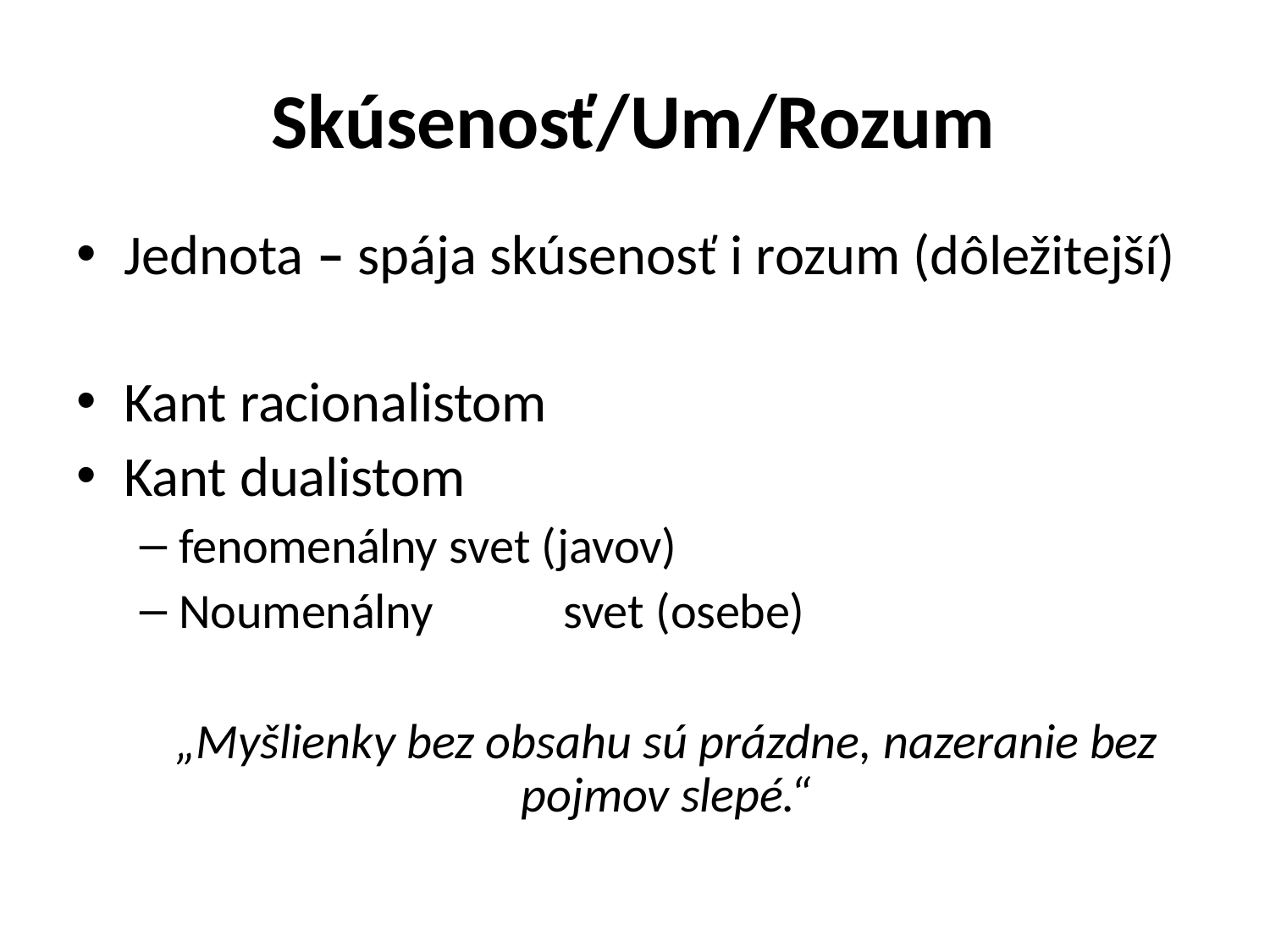

# Skúsenosť/Um/Rozum
Jednota – spája skúsenosť i rozum (dôležitejší)

Kant racionalistom
Kant dualistom
fenomenálny svet (javov)
Noumenálny	svet (osebe)

„Myšlienky bez obsahu sú prázdne, nazeranie bez pojmov slepé.“